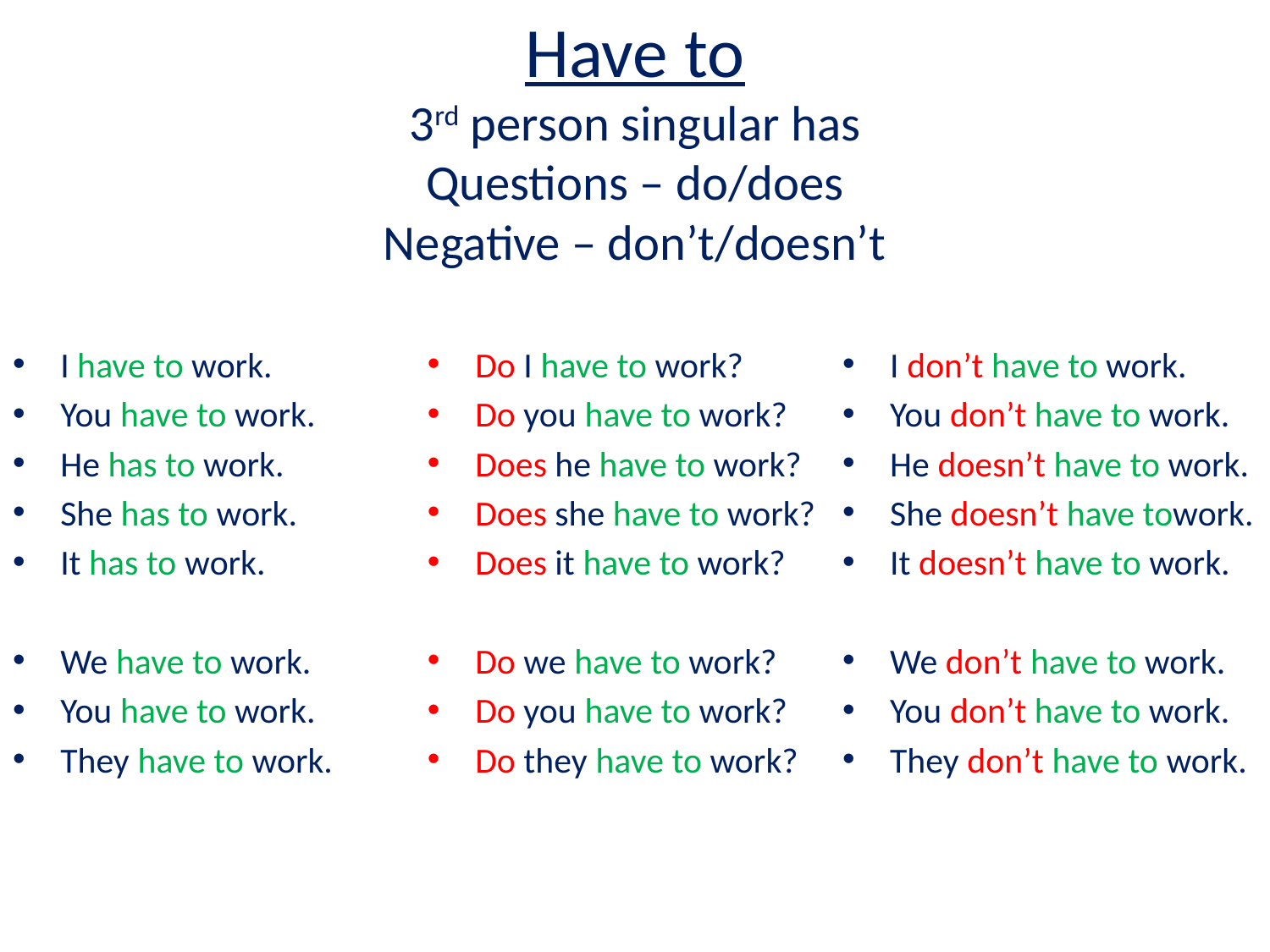

# Have to 3rd person singular has Questions – do/does Negative – don’t/doesn’t
I have to work.
You have to work.
He has to work.
She has to work.
It has to work.

We have to work.
You have to work.
They have to work.

Do I have to work?
Do you have to work?
Does he have to work?
Does she have to work?
Does it have to work?

Do we have to work?
Do you have to work?
Do they have to work?

I don’t have to work.
You don’t have to work.
He doesn’t have to work.
She doesn’t have towork.
It doesn’t have to work.

We don’t have to work.
You don’t have to work.
They don’t have to work.